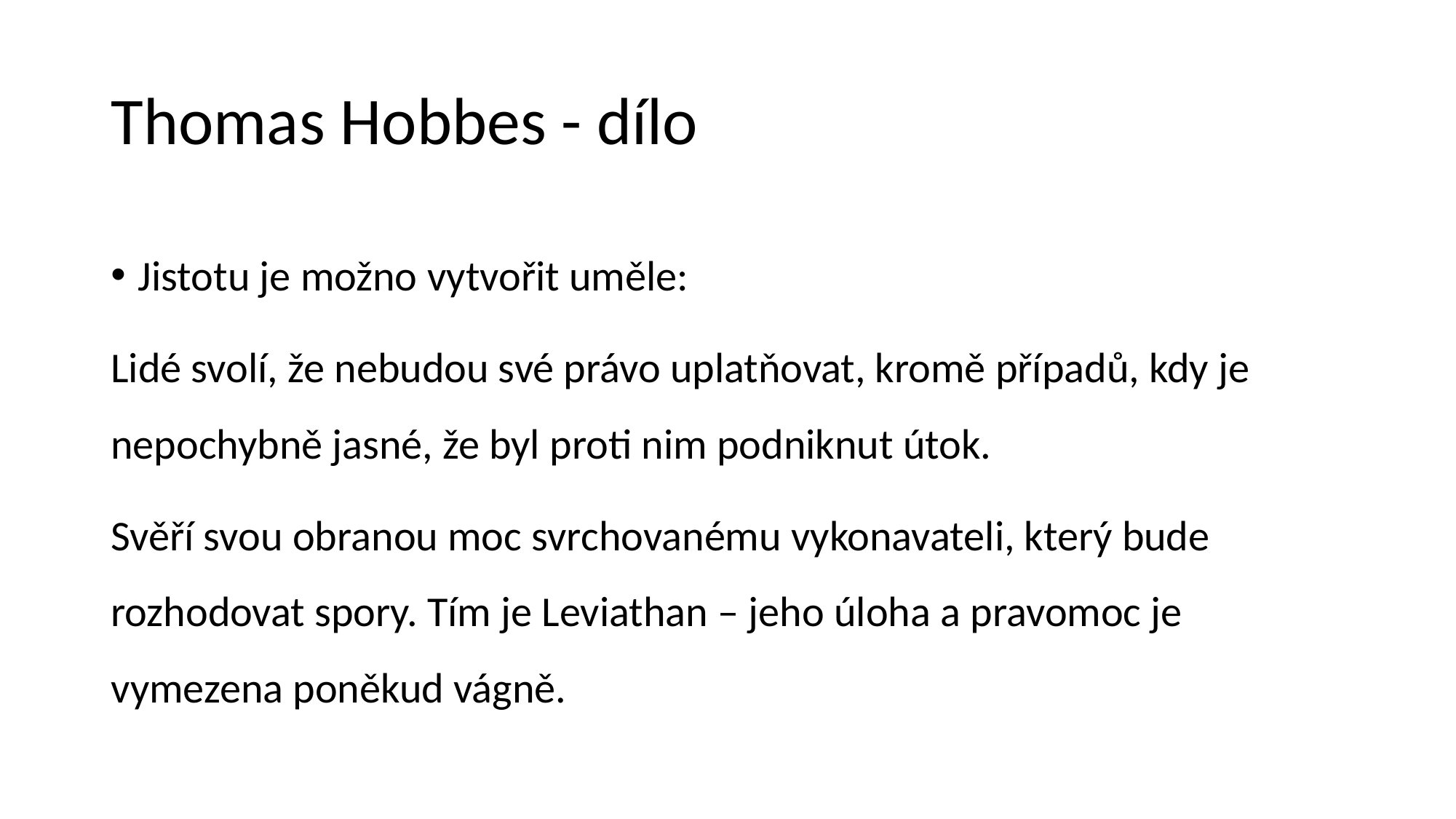

# Thomas Hobbes - dílo
Jistotu je možno vytvořit uměle:
Lidé svolí, že nebudou své právo uplatňovat, kromě případů, kdy je nepochybně jasné, že byl proti nim podniknut útok.
Svěří svou obranou moc svrchovanému vykonavateli, který bude rozhodovat spory. Tím je Leviathan – jeho úloha a pravomoc je vymezena poněkud vágně.